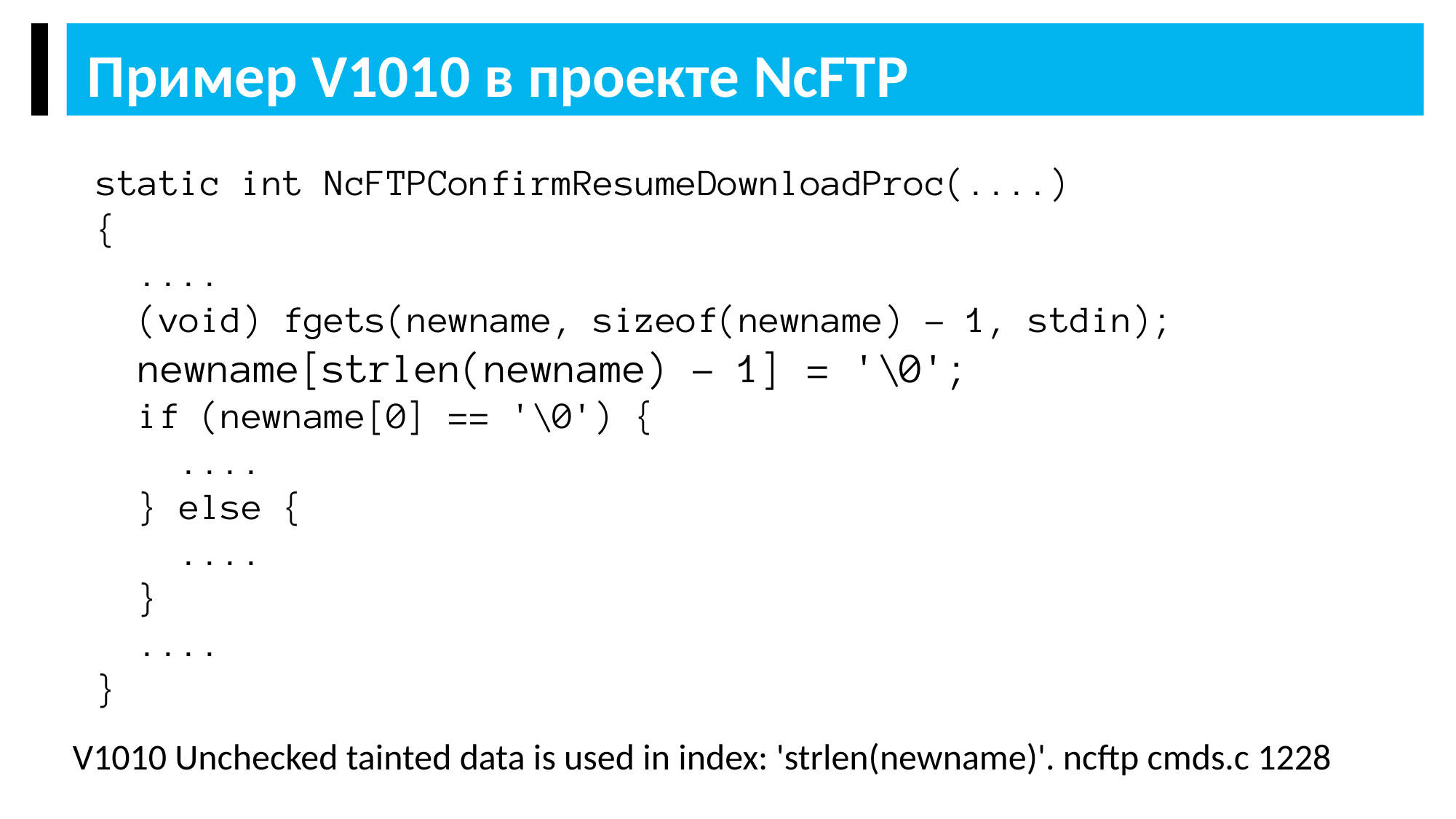

Пример V1010 в проекте NcFTP
static int NcFTPConfirmResumeDownloadProc(....)
{
  ....
  (void) fgets(newname, sizeof(newname) - 1, stdin);
  newname[strlen(newname) - 1] = '\0';
  if (newname[0] == '\0') {
    ....
  } else {
    ....
  }
  ....
}
V1010 Unchecked tainted data is used in index: 'strlen(newname)'. ncftp cmds.c 1228